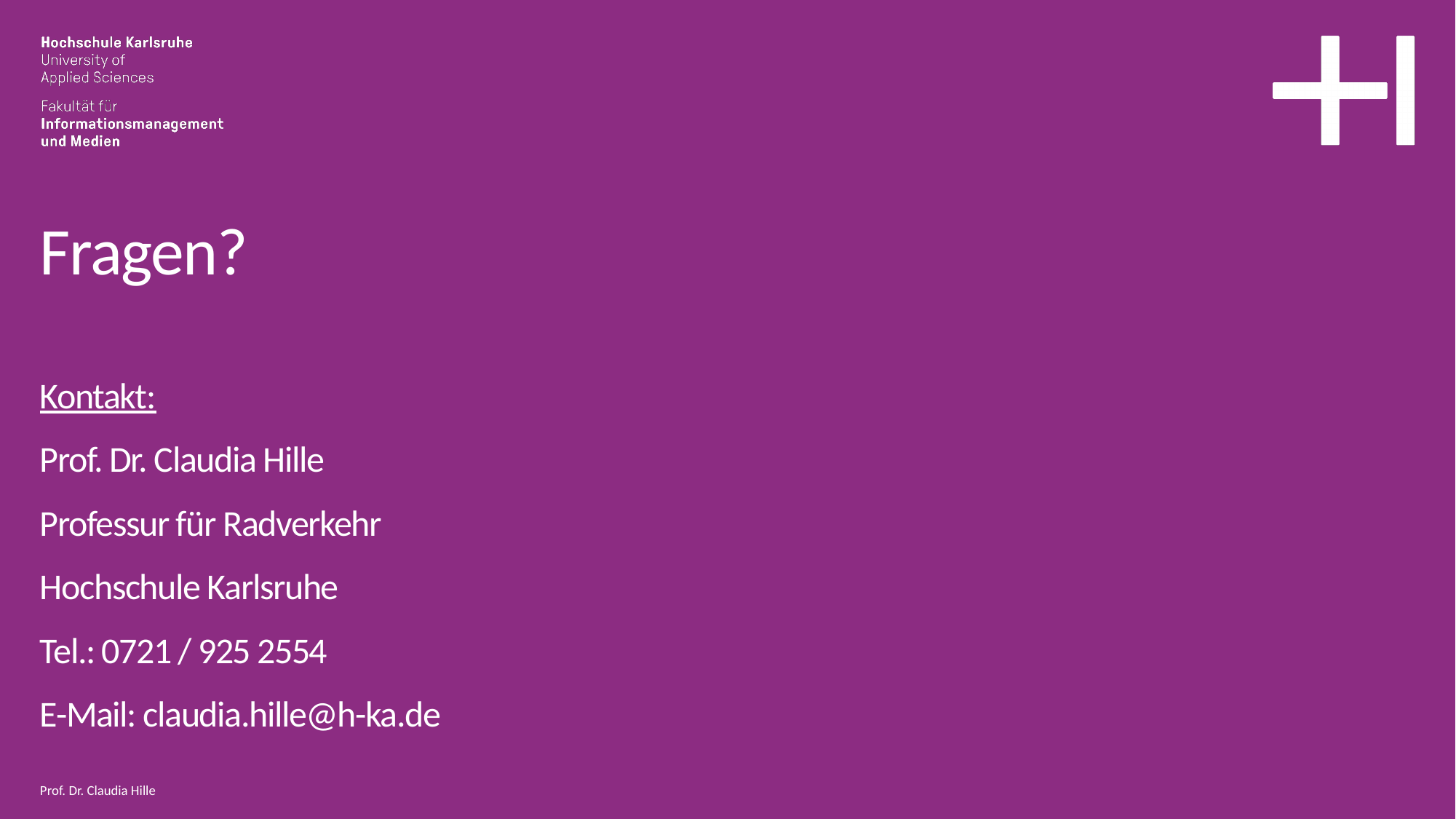

Fragen?

Kontakt:
Prof. Dr. Claudia Hille
Professur für Radverkehr
Hochschule Karlsruhe
Tel.: 0721 / 925 2554
E-Mail: claudia.hille@h-ka.de
Prof. Dr. Claudia Hille